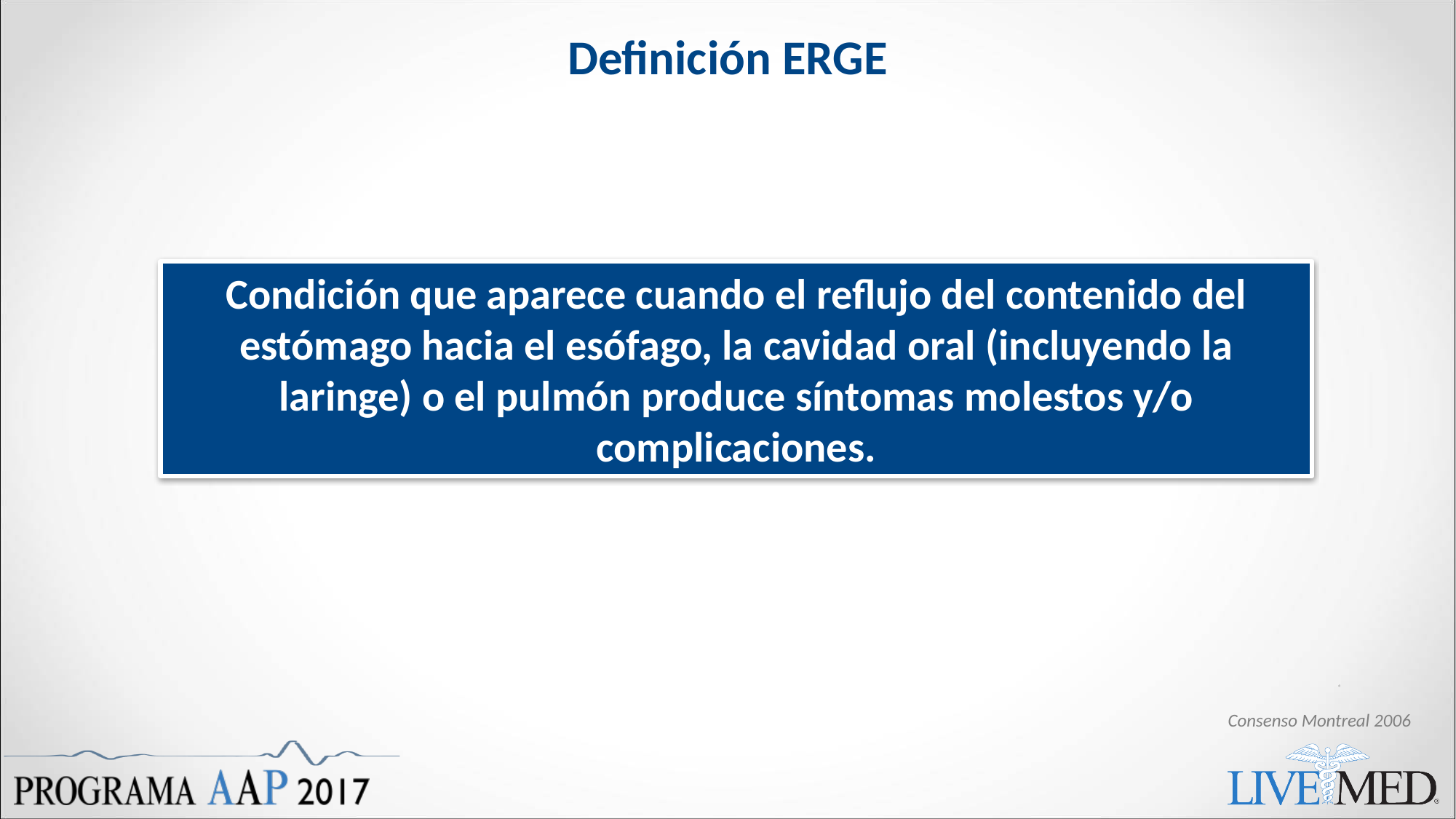

# Definición ERGE
Condición que aparece cuando el reflujo del contenido del estómago hacia el esófago, la cavidad oral (incluyendo la laringe) o el pulmón produce síntomas molestos y/o complicaciones.
«

	Consenso Montreal 2006